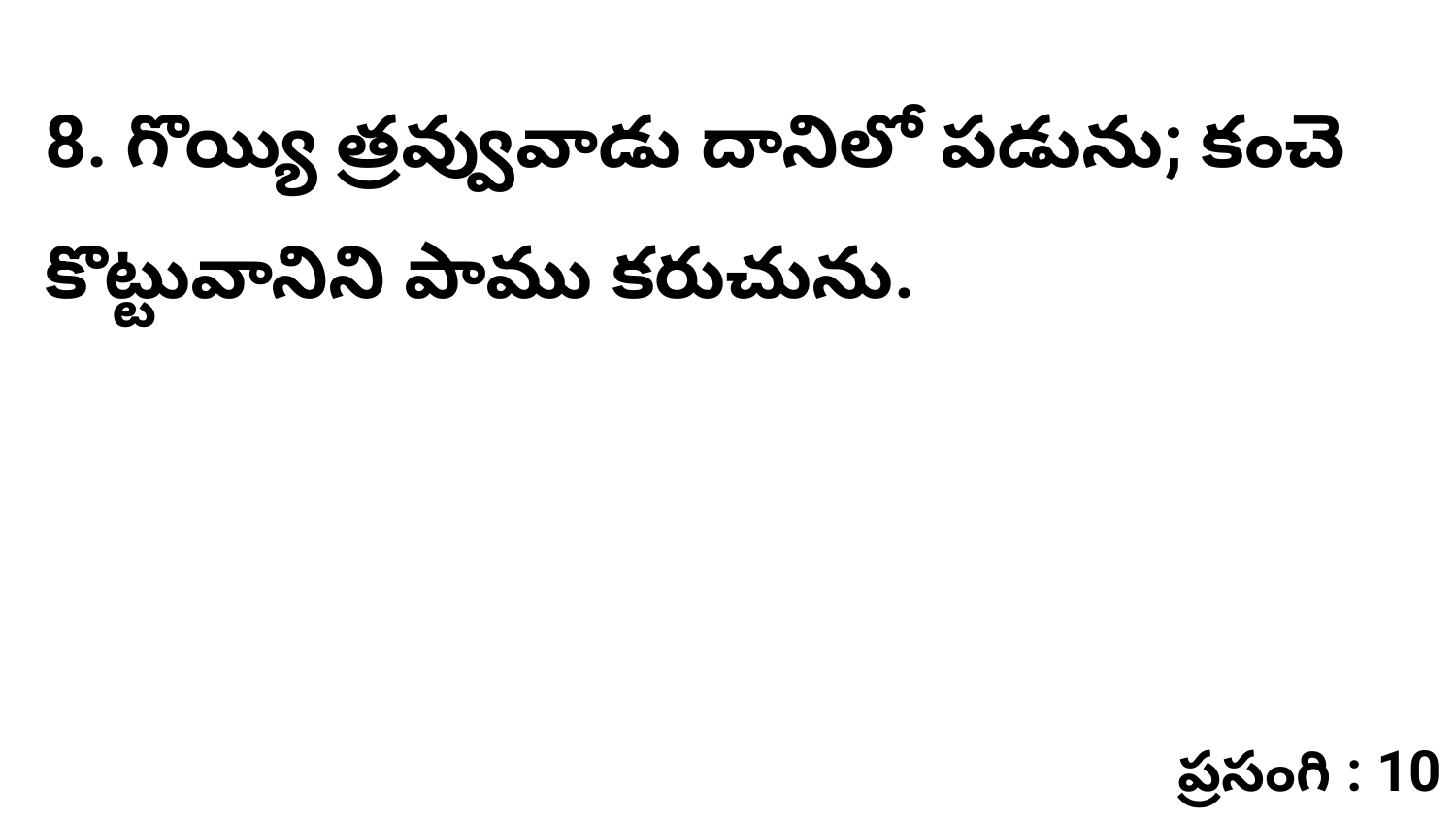

8. గొయ్యి త్రవ్వువాడు దానిలో పడును; కంచె కొట్టువానిని పాము కరుచును.
ప్రసంగి : 10